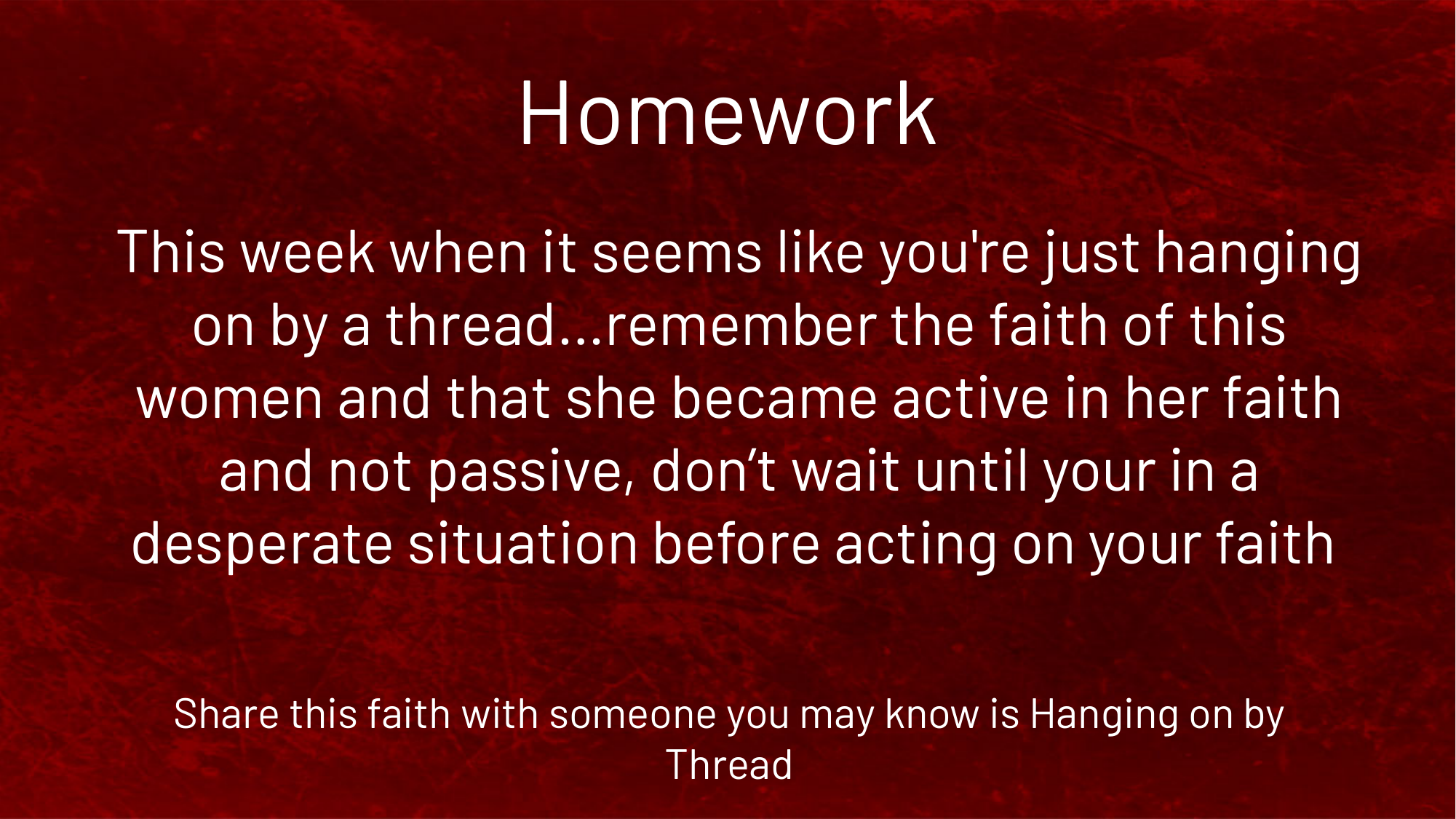

Homework
This week when it seems like you're just hanging on by a thread…remember the faith of this women and that she became active in her faith and not passive, don’t wait until your in a desperate situation before acting on your faith
Share this faith with someone you may know is Hanging on by Thread